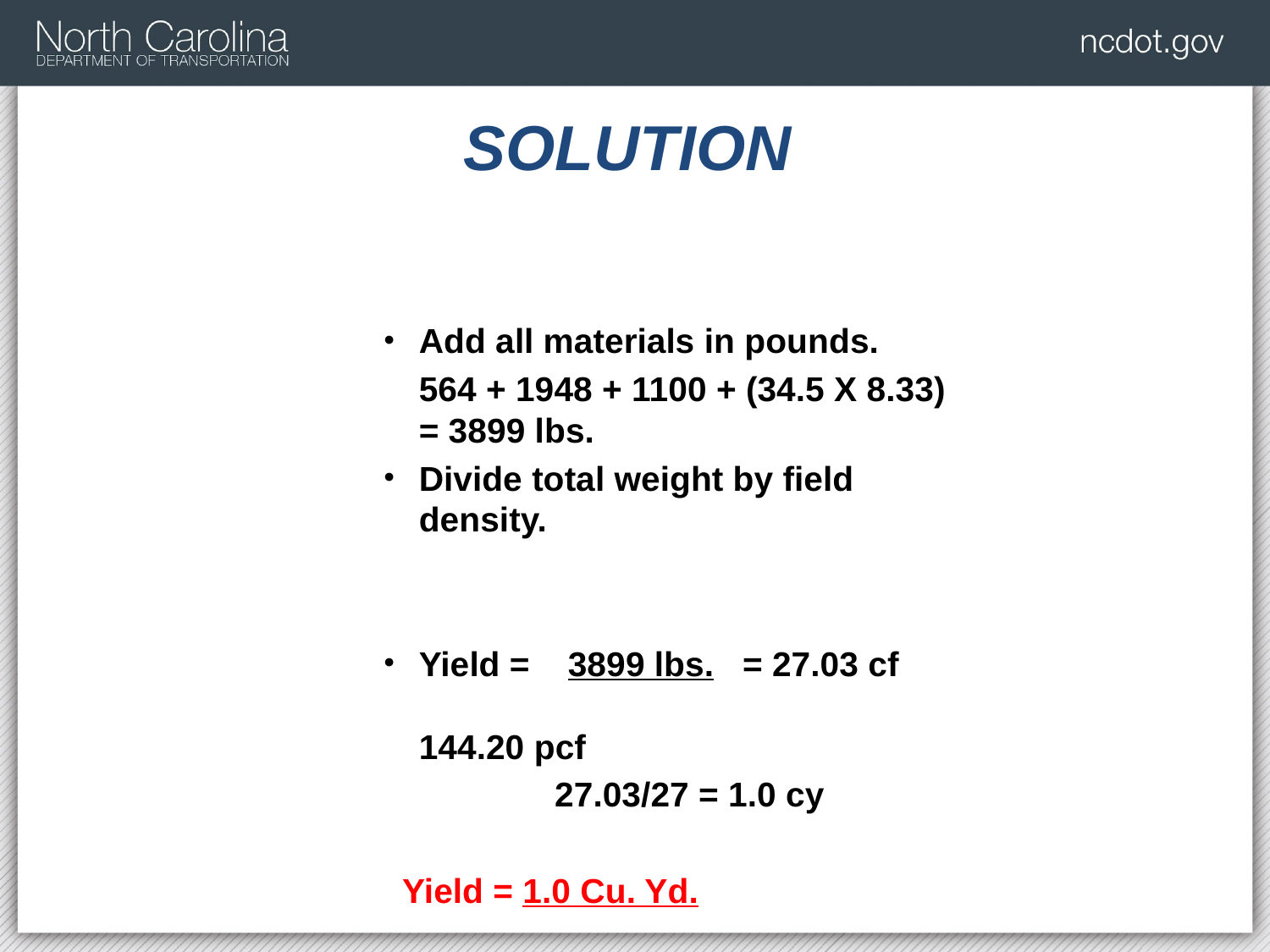

# SOLUTION
Add all materials in pounds.
	564 + 1948 + 1100 + (34.5 X 8.33) = 3899 lbs.
Divide total weight by field density.

Yield =    3899 lbs.   = 27.03 cf    	                   	         144.20 pcf
                  27.03/27 = 1.0 cy

  Yield = 1.0 Cu. Yd.